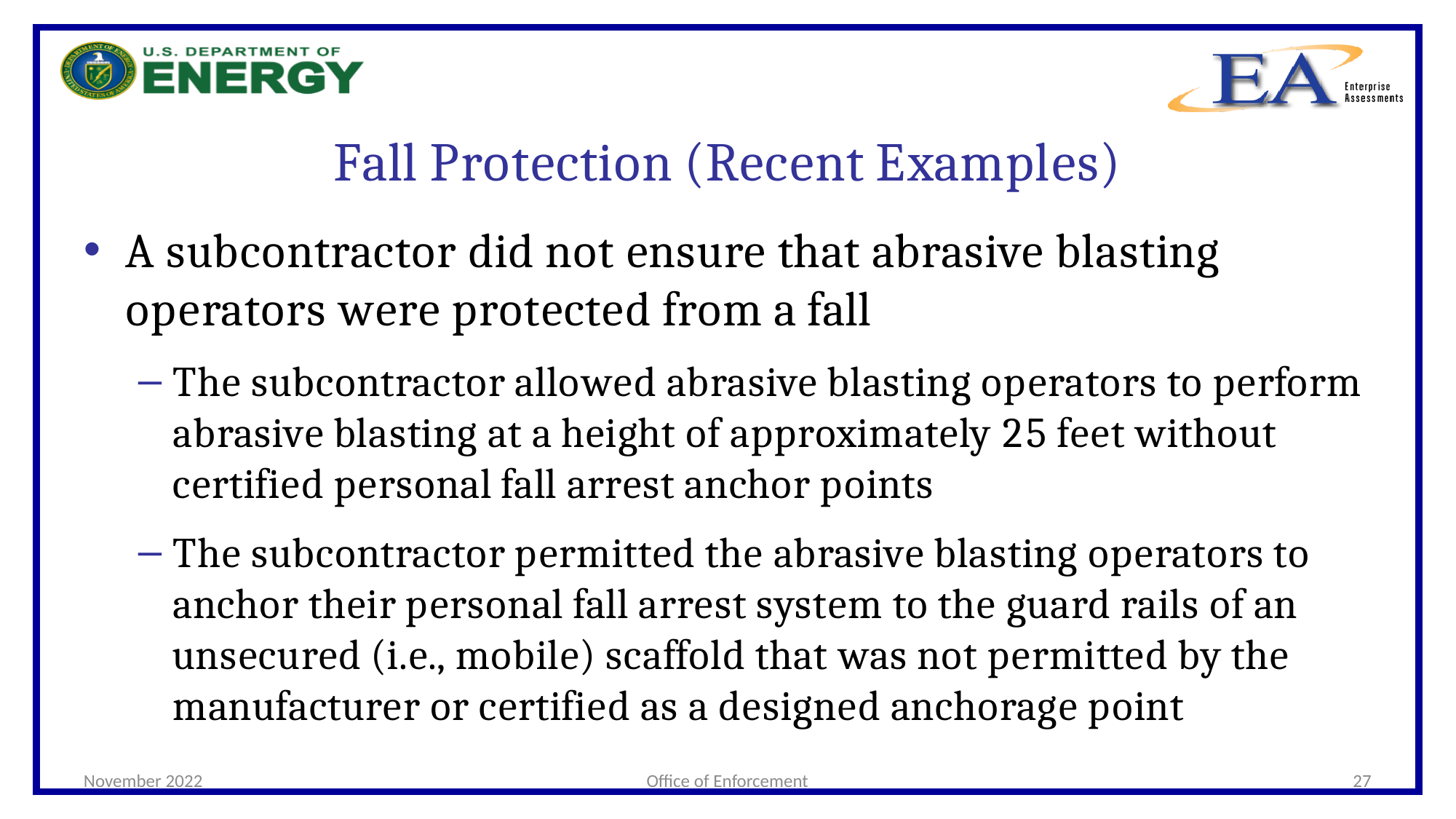

# Fall Protection (Recent Examples)
A subcontractor did not ensure that abrasive blasting operators were protected from a fall
The subcontractor allowed abrasive blasting operators to perform abrasive blasting at a height of approximately 25 feet without certified personal fall arrest anchor points
The subcontractor permitted the abrasive blasting operators to anchor their personal fall arrest system to the guard rails of an unsecured (i.e., mobile) scaffold that was not permitted by the manufacturer or certified as a designed anchorage point
November 2022
Office of Enforcement
27